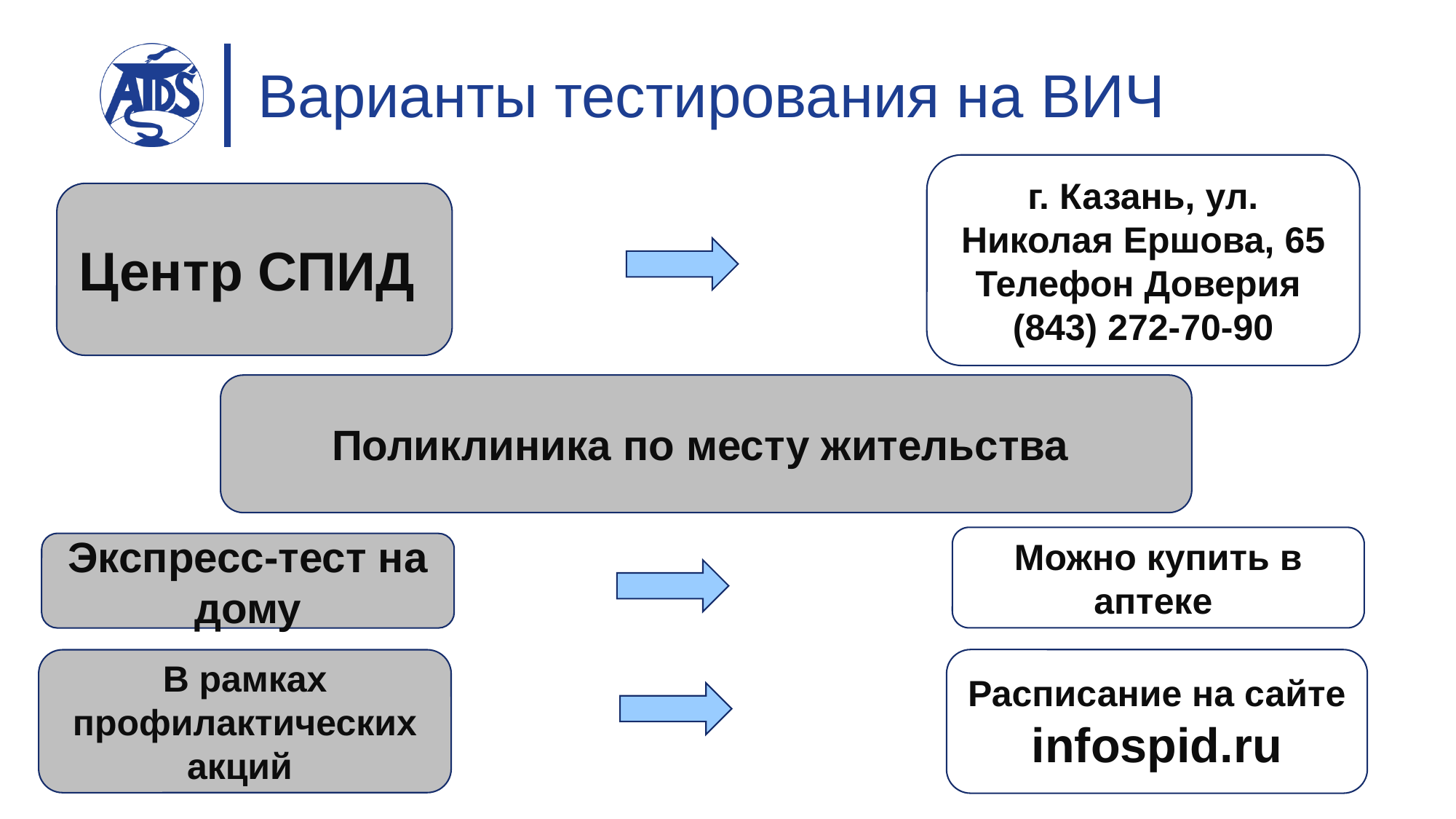

# Варианты тестирования на ВИЧ
г. Казань, ул. Николая Ершова, 65
Телефон Доверия
(843) 272-70-90
Центр СПИД

Поликлиника по месту жительства
Можно купить в аптеке
Экспресс-тест на дому

Расписание на сайте infospid.ru
В рамках профилактических акций

5